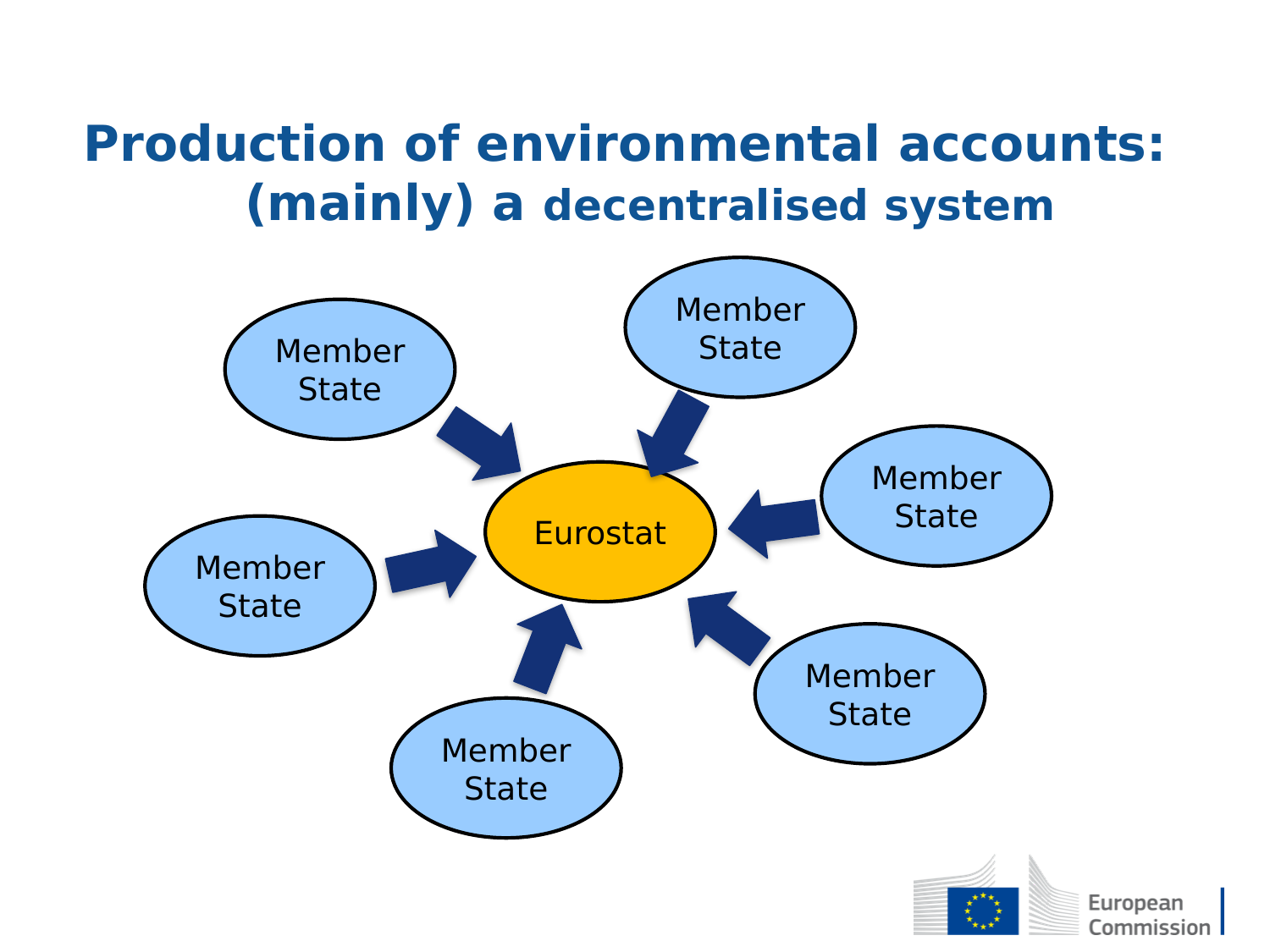

# Production of environmental accounts: (mainly) a decentralised system
Member State
Member State

Member State
Eurostat

Member State

Member State
Member State